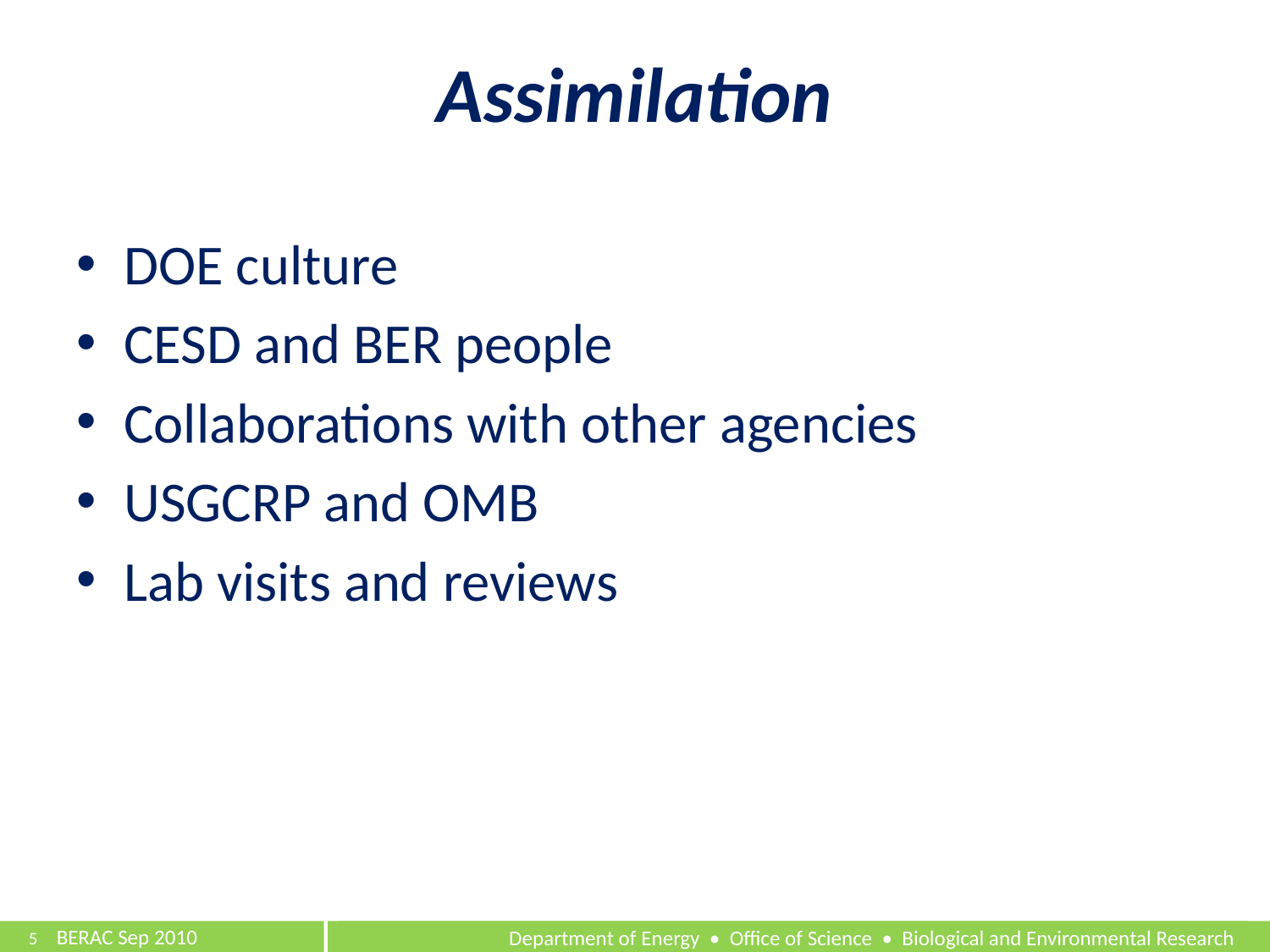

# Assimilation
DOE culture
CESD and BER people
Collaborations with other agencies
USGCRP and OMB
Lab visits and reviews
5	 BERAC Sep 2010

Department of Energy  •  Office of Science  •  Biological and Environmental Research